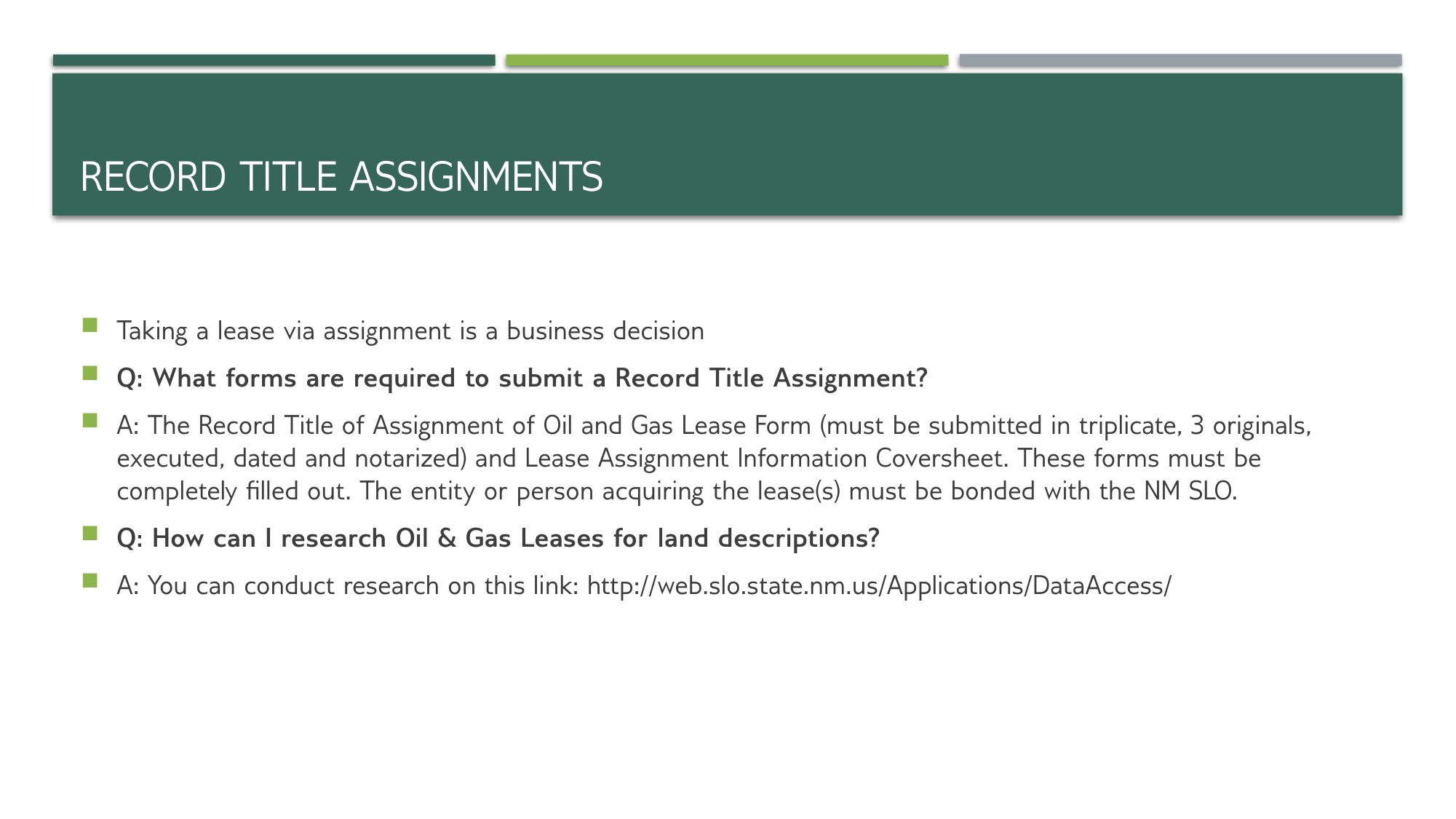

# Record Title Assignments
Taking a lease via assignment is a business decision
Q: What forms are required to submit a Record Title Assignment?
A: The Record Title of Assignment of Oil and Gas Lease Form (must be submitted in triplicate, 3 originals, executed, dated and notarized) and Lease Assignment Information Coversheet. These forms must be completely filled out. The entity or person acquiring the lease(s) must be bonded with the NM SLO.
Q: How can I research Oil & Gas Leases for land descriptions?
A: You can conduct research on this link: http://web.slo.state.nm.us/Applications/DataAccess/